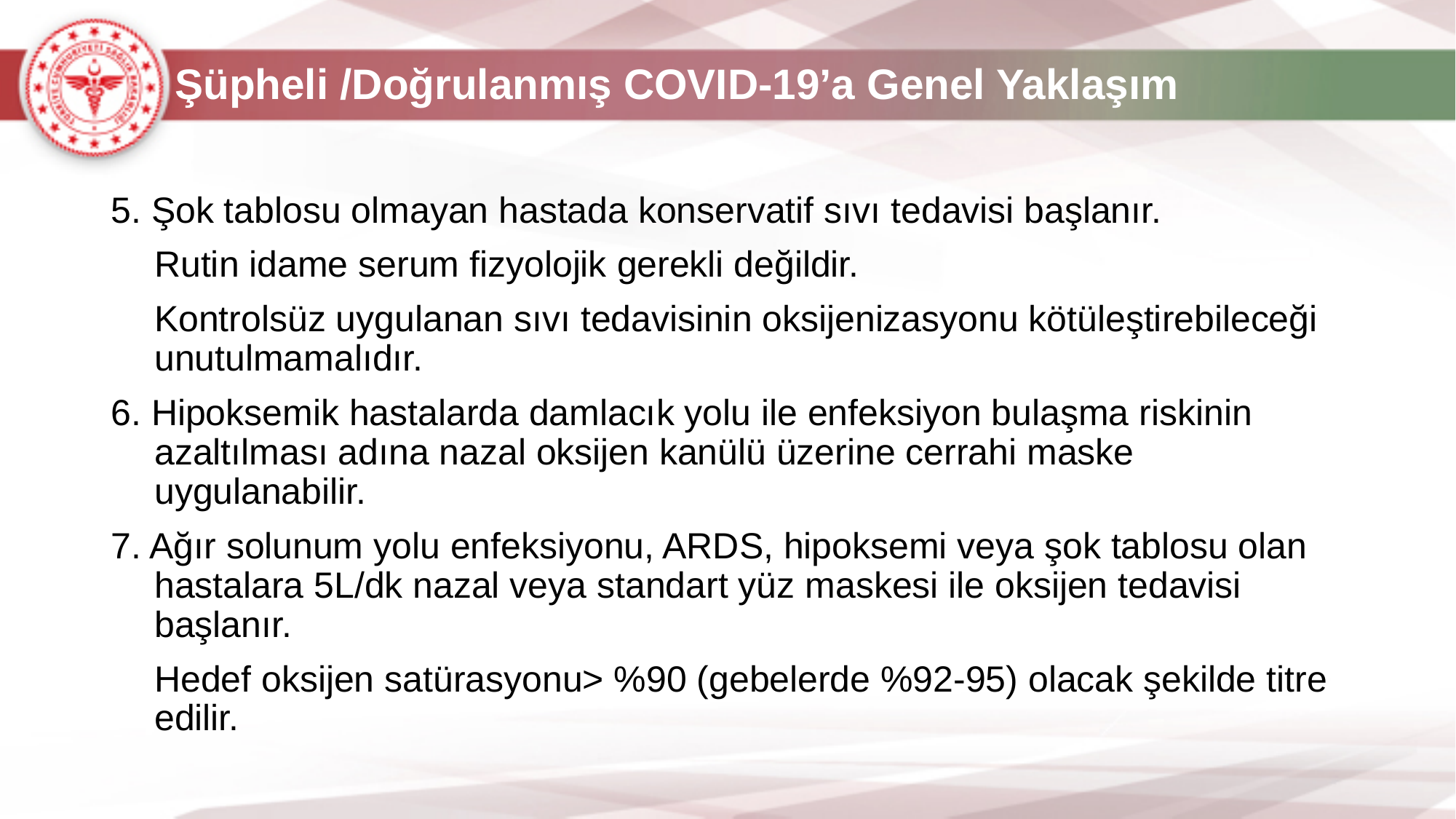

# Şüpheli /Doğrulanmış COVID-19’a Genel Yaklaşım

5. Şok tablosu olmayan hastada konservatif sıvı tedavisi başlanır.
Rutin idame serum fizyolojik gerekli değildir.
Kontrolsüz uygulanan sıvı tedavisinin oksijenizasyonu kötüleştirebileceği unutulmamalıdır.
6. Hipoksemik hastalarda damlacık yolu ile enfeksiyon bulaşma riskinin azaltılması adına nazal oksijen kanülü üzerine cerrahi maske uygulanabilir.
7. Ağır solunum yolu enfeksiyonu, ARDS, hipoksemi veya şok tablosu olan hastalara 5L/dk nazal veya standart yüz maskesi ile oksijen tedavisi başlanır.
Hedef oksijen satürasyonu> %90 (gebelerde %92-95) olacak şekilde titre edilir.